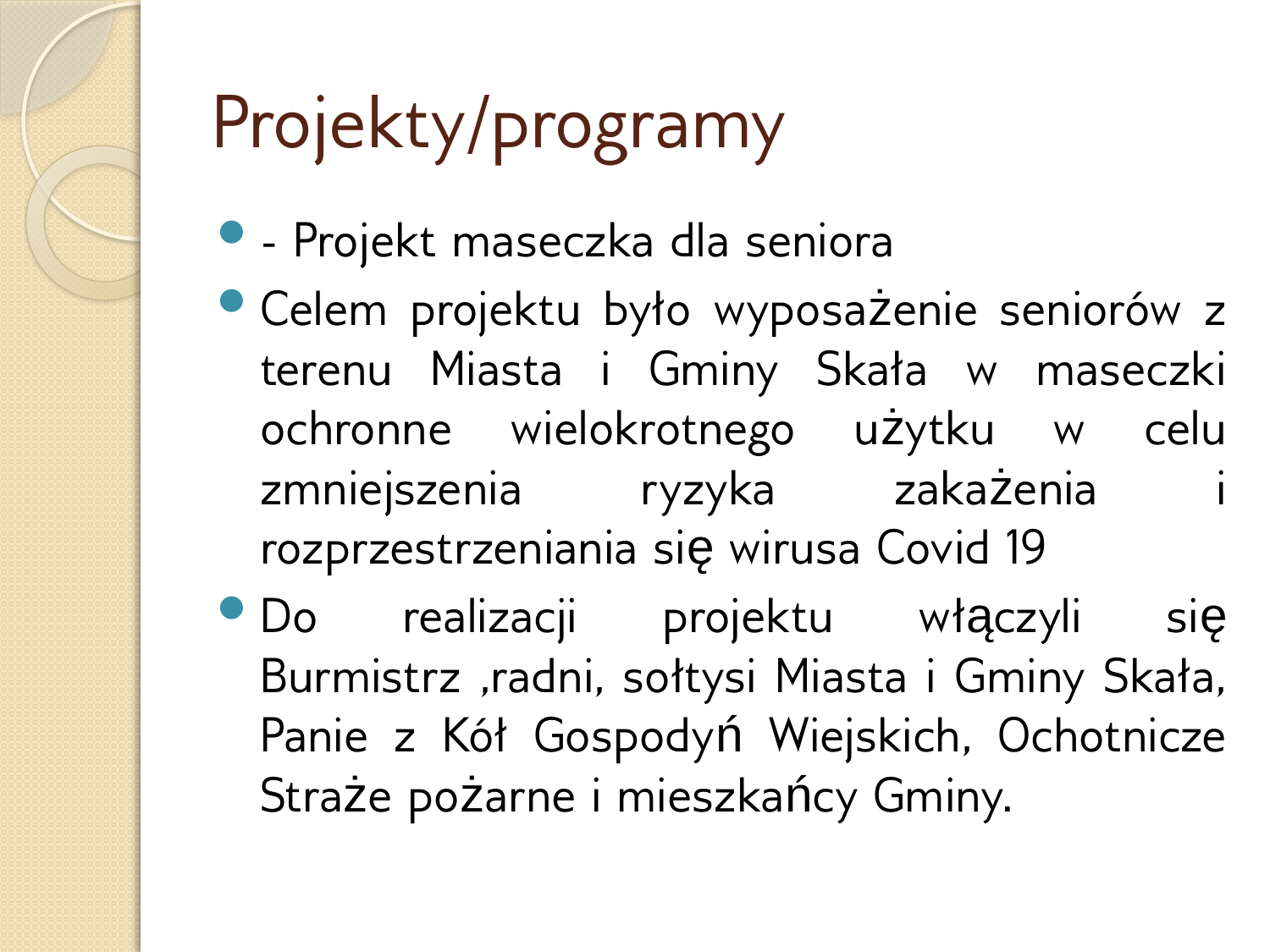

# Projekty/programy
- Projekt maseczka dla seniora
Celem projektu było wyposażenie seniorów z terenu Miasta i Gminy Skała w maseczki ochronne wielokrotnego użytku w celu zmniejszenia ryzyka zakażenia i rozprzestrzeniania się wirusa Covid 19
Do realizacji projektu włączyli się Burmistrz ,radni, sołtysi Miasta i Gminy Skała, Panie z Kół Gospodyń Wiejskich, Ochotnicze Straże pożarne i mieszkańcy Gminy.